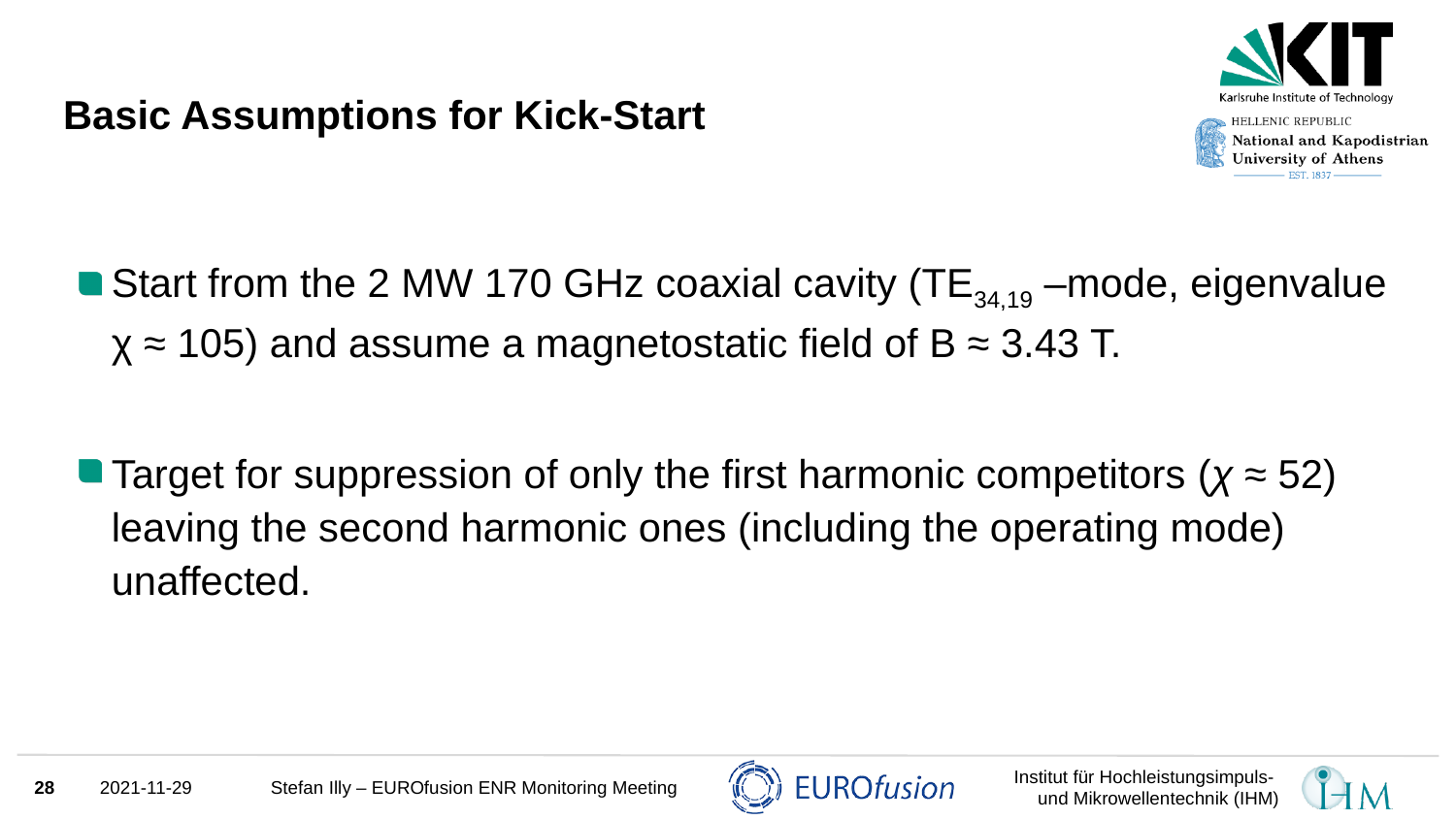

# Basic Assumptions for Kick-Start
Start from the 2 MW 170 GHz coaxial cavity (TE34,19 –mode, eigenvalue χ ≈ 105) and assume a magnetostatic field of B ≈ 3.43 T.

Target for suppression of only the first harmonic competitors (χ ≈ 52) leaving the second harmonic ones (including the operating mode) unaffected.
28
2021-11-29